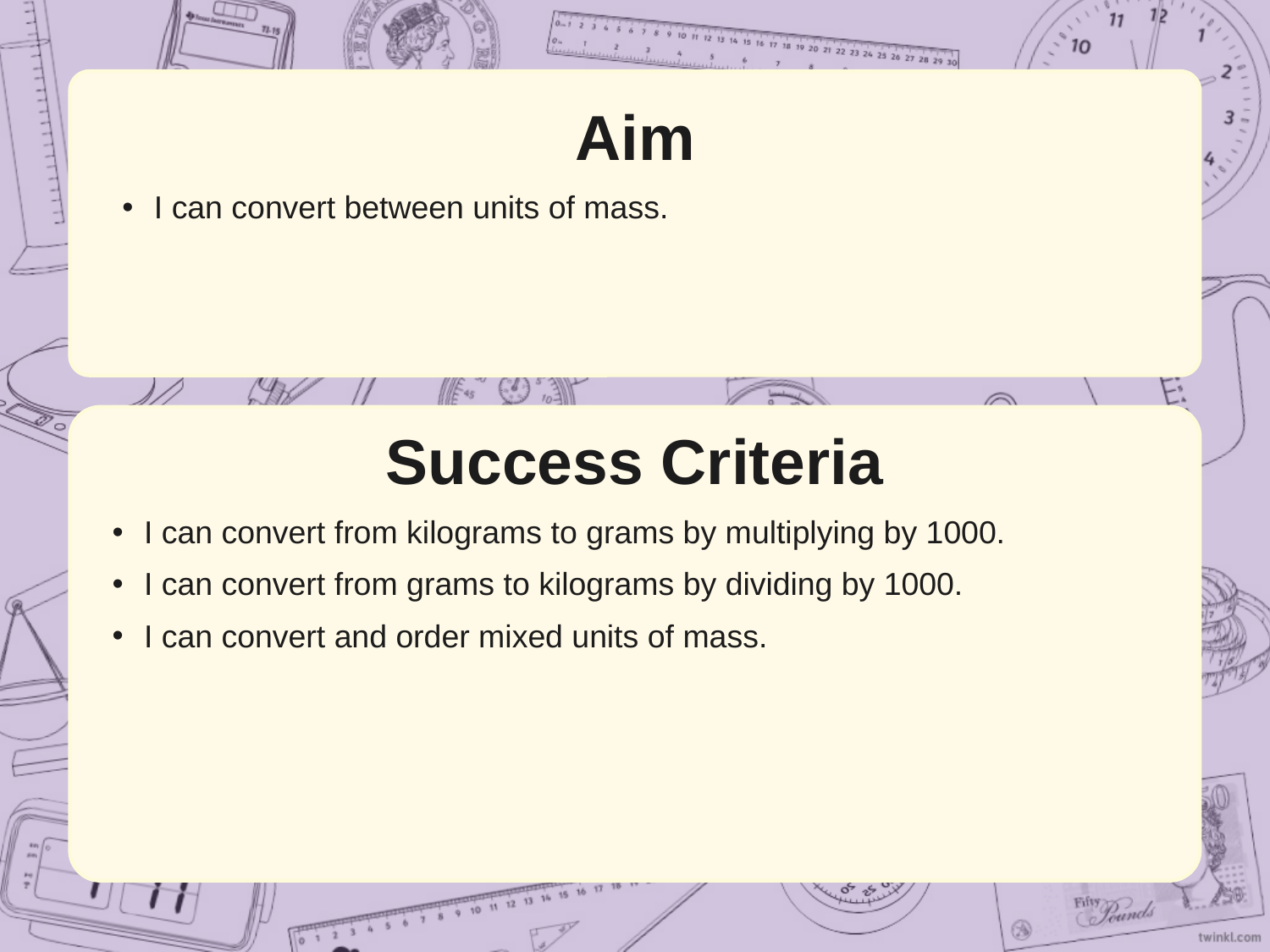

Aim
I can convert between units of mass.

Success Criteria
I can convert from kilograms to grams by multiplying by 1000.
I can convert from grams to kilograms by dividing by 1000.
I can convert and order mixed units of mass.